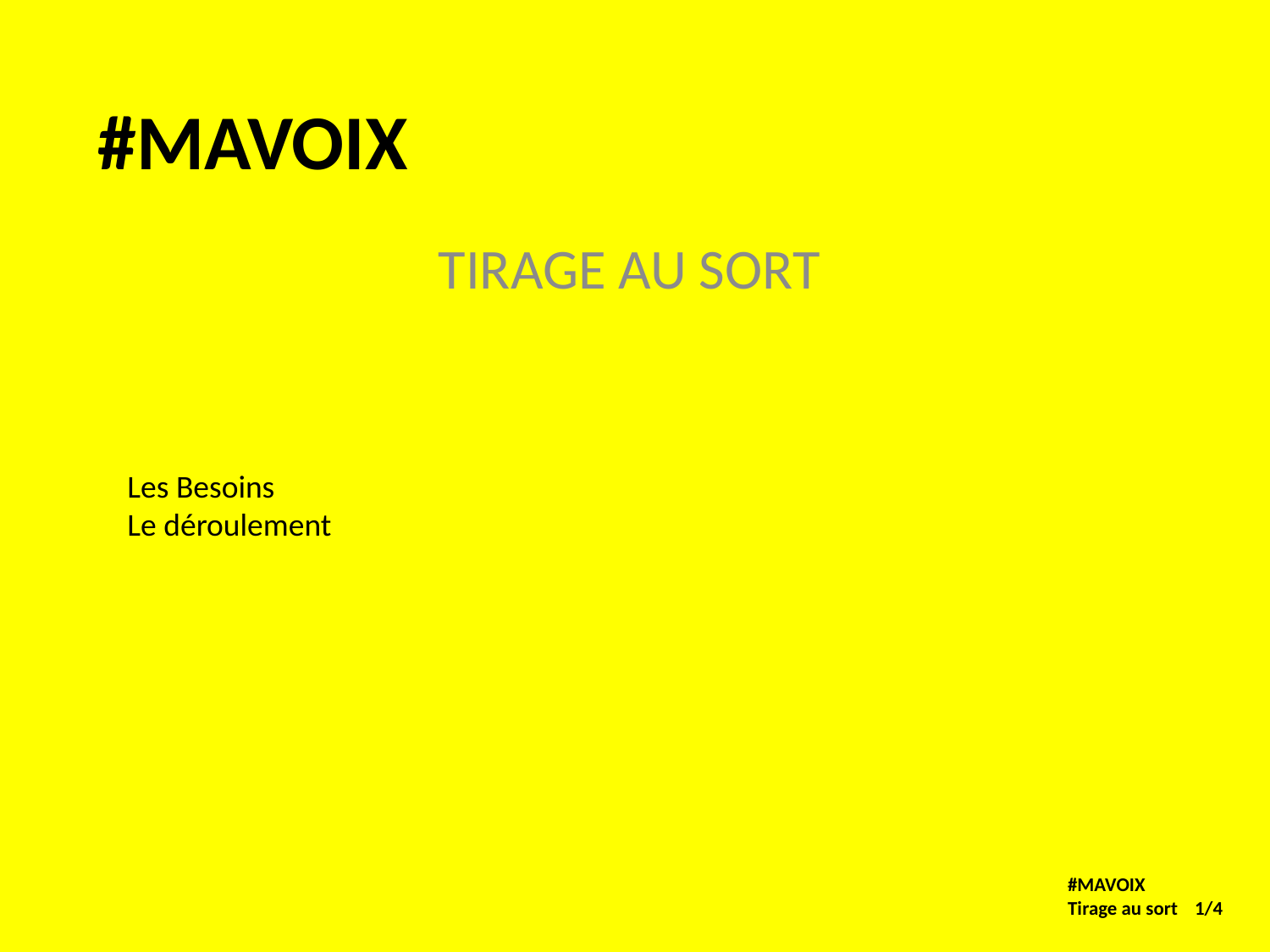

# #MAVOIX
TIRAGE AU SORT
Les Besoins
Le déroulement
#MAVOIX
Tirage au sort	1/4